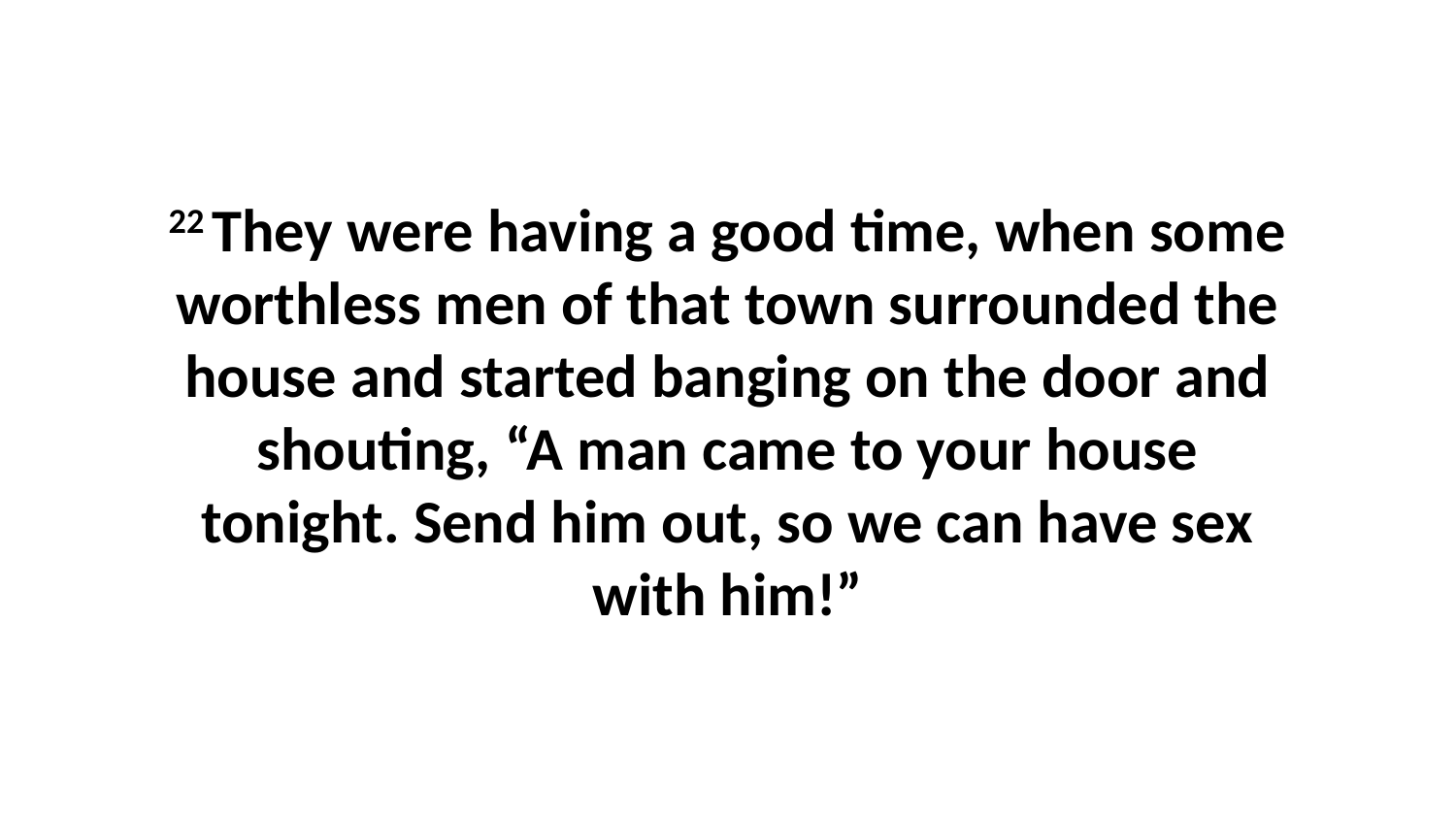

22 They were having a good time, when some worthless men of that town surrounded the house and started banging on the door and shouting, “A man came to your house tonight. Send him out, so we can have sex with him!”